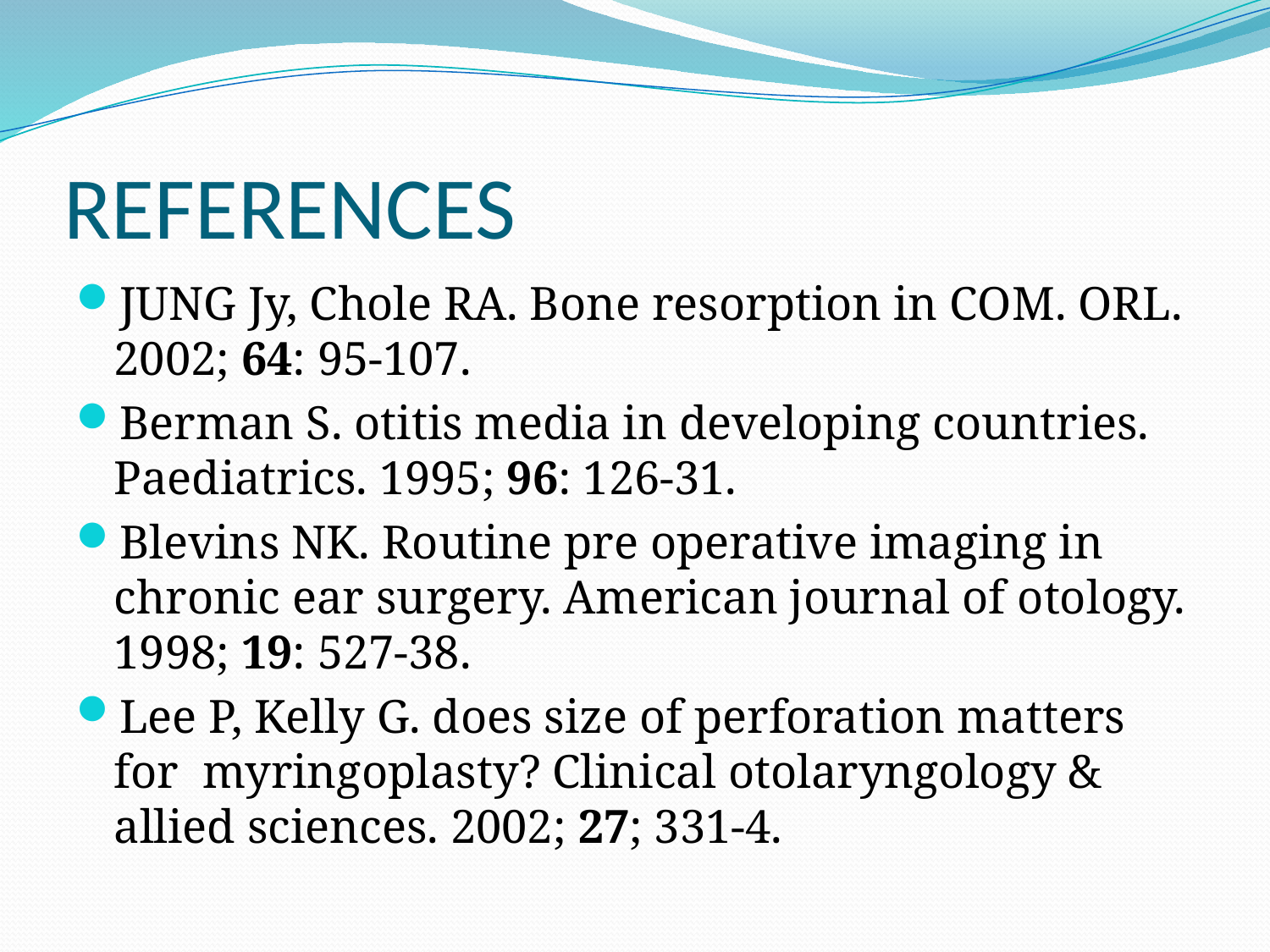

# REFERENCES
JUNG Jy, Chole RA. Bone resorption in COM. ORL. 2002; 64: 95-107.
Berman S. otitis media in developing countries. Paediatrics. 1995; 96: 126-31.
Blevins NK. Routine pre operative imaging in chronic ear surgery. American journal of otology. 1998; 19: 527-38.
Lee P, Kelly G. does size of perforation matters for  myringoplasty? Clinical otolaryngology & allied sciences. 2002; 27; 331-4.